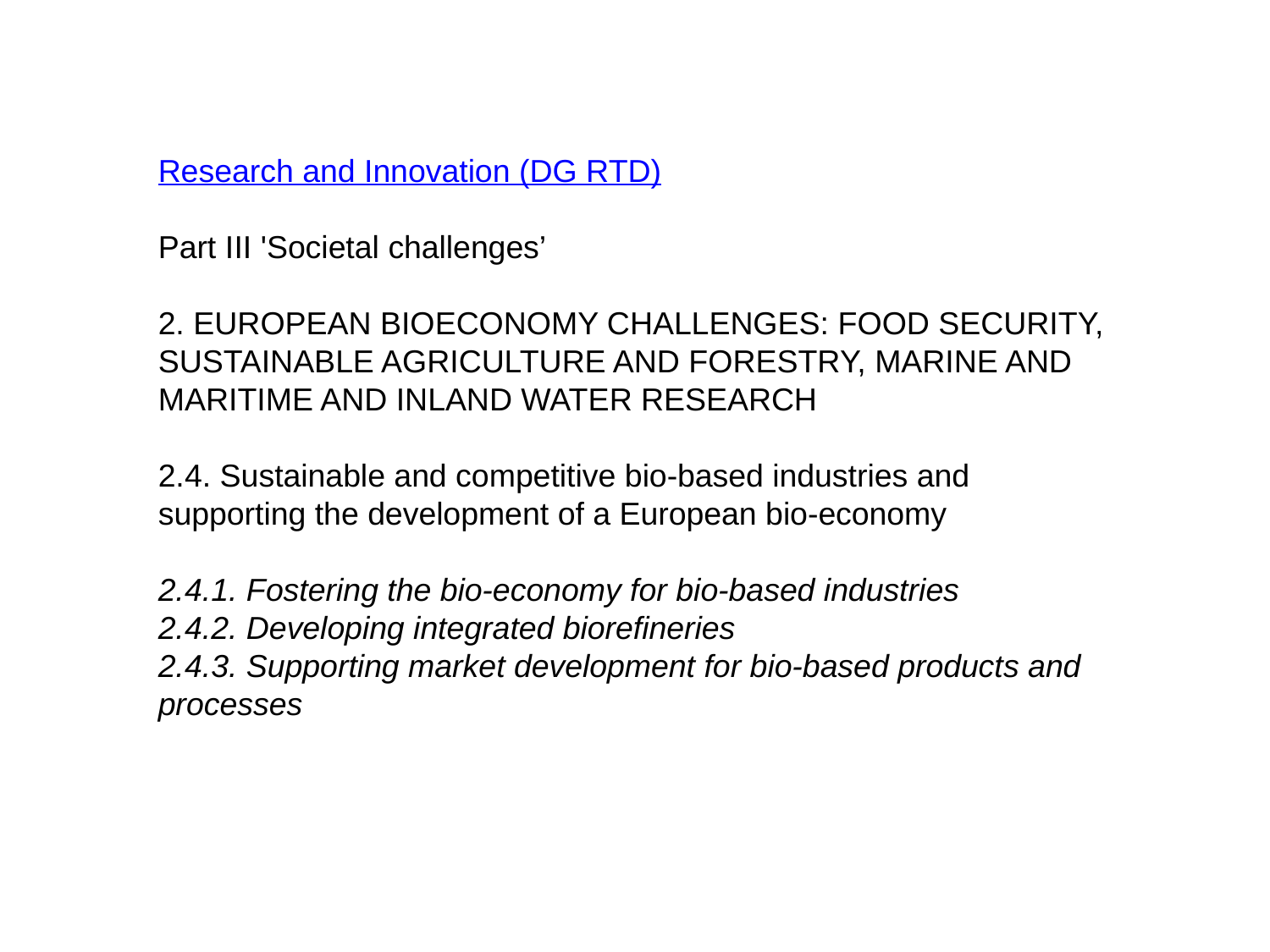

Research and Innovation (DG RTD)

Part III 'Societal challenges’

2. EUROPEAN BIOECONOMY CHALLENGES: FOOD SECURITY, SUSTAINABLE AGRICULTURE AND FORESTRY, MARINE AND MARITIME AND INLAND WATER RESEARCH

2.4. Sustainable and competitive bio-based industries and supporting the development of a European bio-economy

2.4.1. Fostering the bio-economy for bio-based industries
2.4.2. Developing integrated biorefineries
2.4.3. Supporting market development for bio-based products and processes